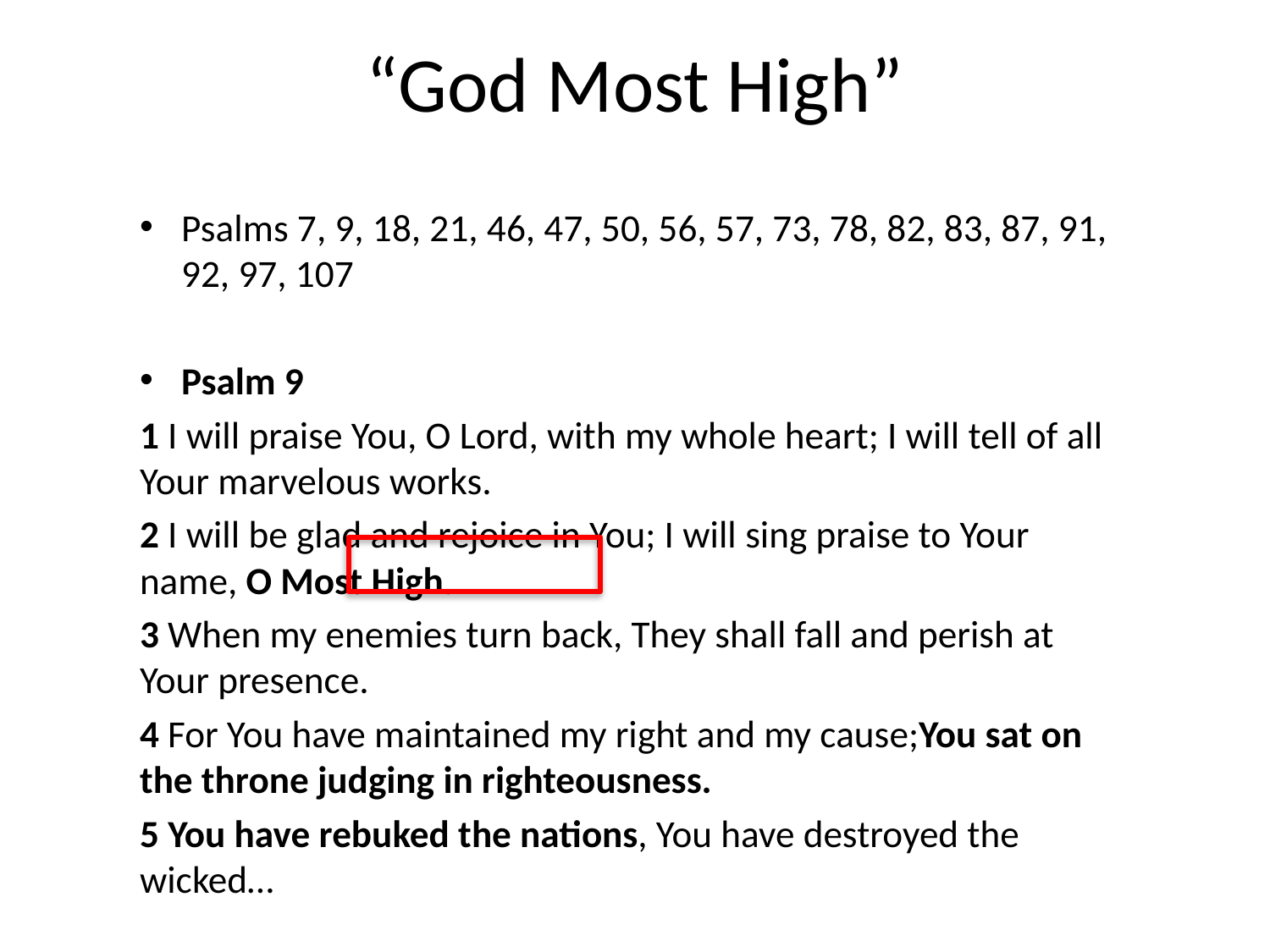

# “God Most High”
Psalms 7, 9, 18, 21, 46, 47, 50, 56, 57, 73, 78, 82, 83, 87, 91, 92, 97, 107

Psalm 9
1 I will praise You, O Lord, with my whole heart; I will tell of all Your marvelous works.
2 I will be glad and rejoice in You; I will sing praise to Your name, O Most High.
3 When my enemies turn back, They shall fall and perish at Your presence.
4 For You have maintained my right and my cause; You sat on the throne judging in righteousness.
5 You have rebuked the nations, You have destroyed the wicked…